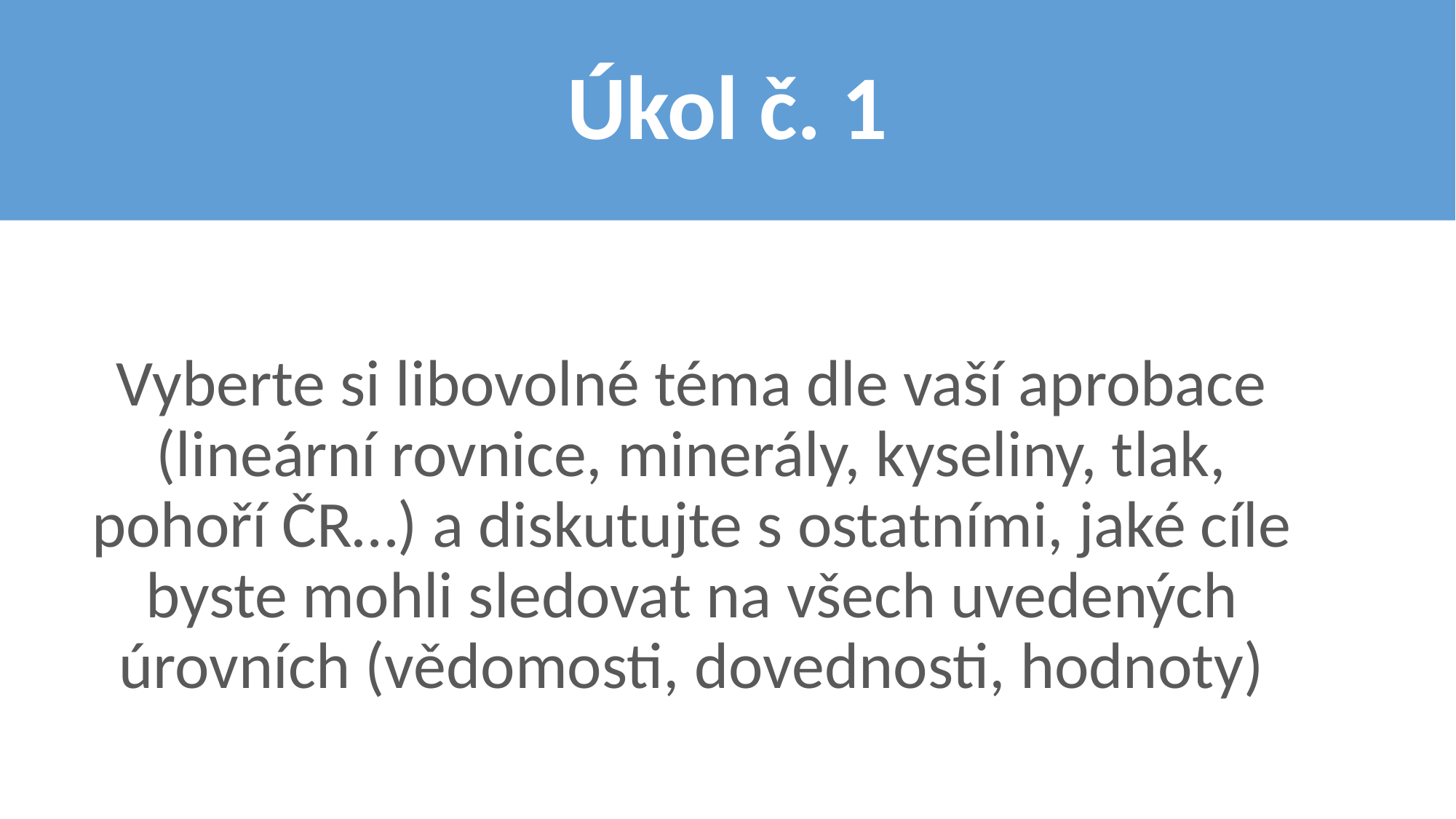

# Úkol č. 1

Vyberte si libovolné téma dle vaší aprobace (lineární rovnice, minerály, kyseliny, tlak, pohoří ČR…) a diskutujte s ostatními, jaké cíle byste mohli sledovat na všech uvedených úrovních (vědomosti, dovednosti, hodnoty)